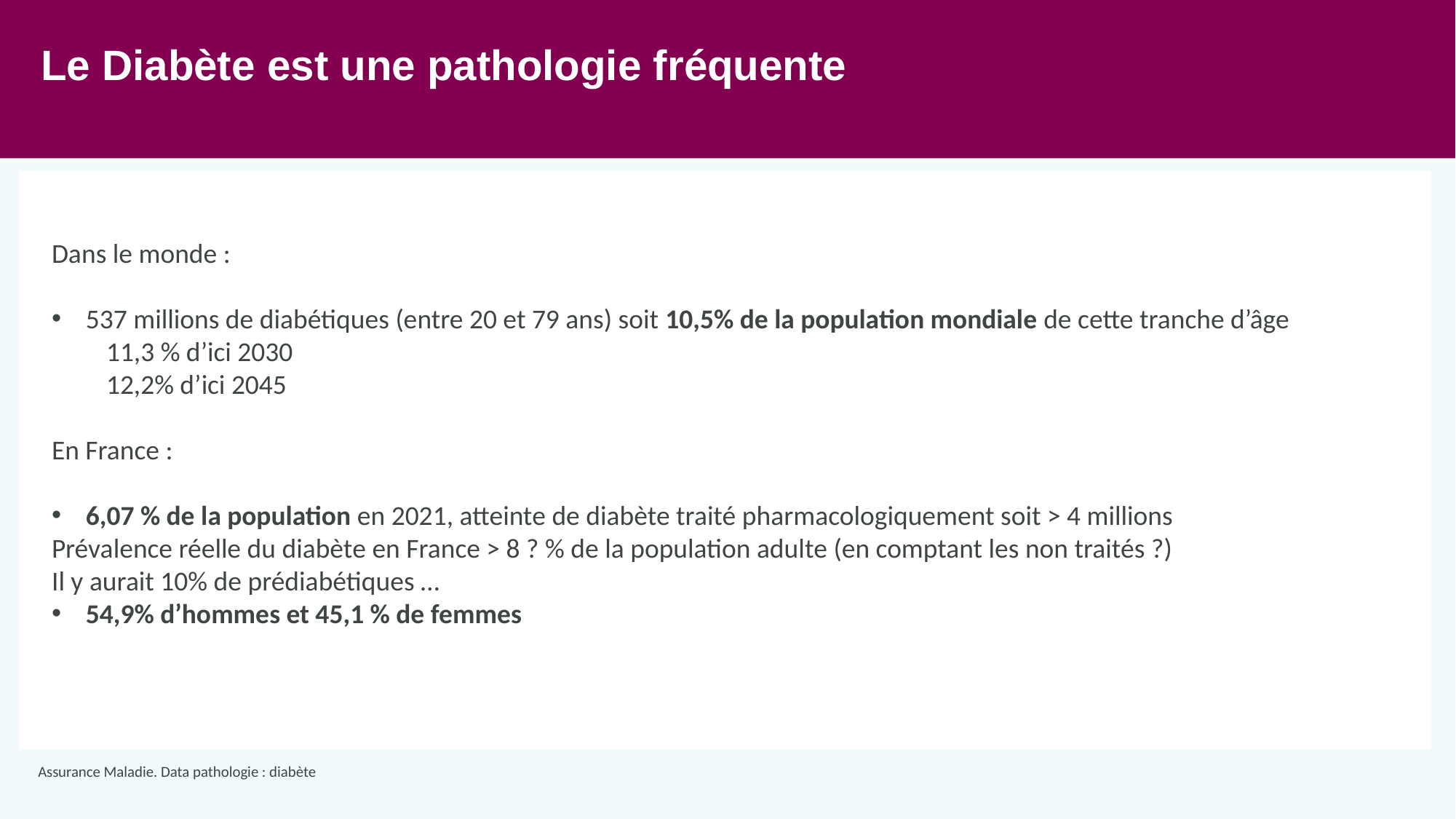

# Le Diabète est une pathologie fréquente
les patients âgés de plus de 45 ans ayant un des facteurs de risque suivants et en leur prescrivant un test de dépistage ANAES 2003
Dans le monde :

537 millions de diabétiques (entre 20 et 79 ans) soit 10,5% de la population mondiale de cette tranche d’âge
11,3 % d’ici 2030
12,2% d’ici 2045

En France :

6,07 % de la population en 2021, atteinte de diabète traité pharmacologiquement soit > 4 millions
Prévalence réelle du diabète en France > 8 ? % de la population adulte (en comptant les non traités ?)
Il y aurait 10% de prédiabétiques …
54,9% d’hommes et 45,1 % de femmes

Assurance Maladie. Data pathologie : diabète